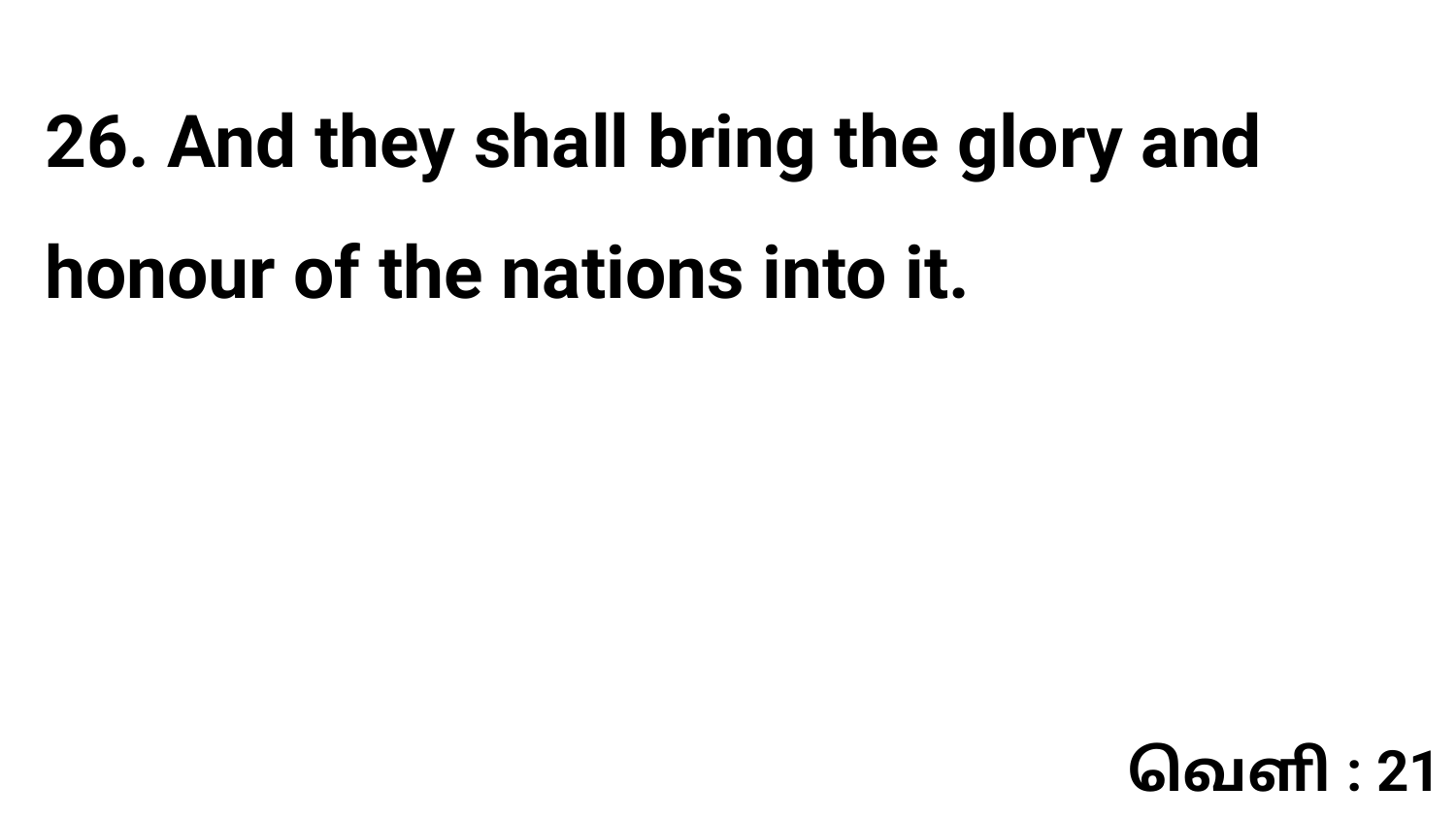

26. And they shall bring the glory and honour of the nations into it.
வெளி : 21